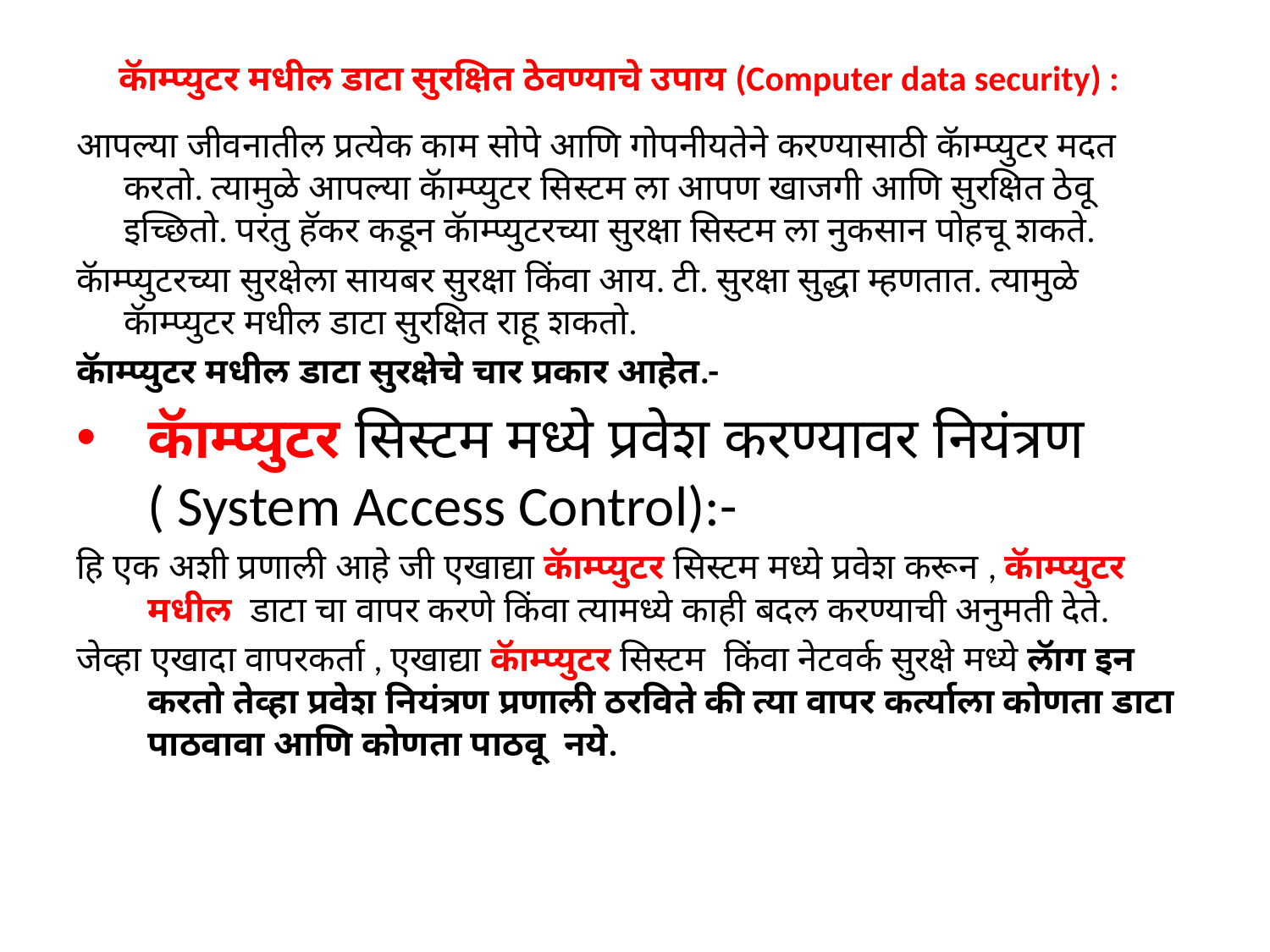

# कॅाम्प्युटर मधील डाटा सुरक्षित ठेवण्याचे उपाय (Computer data security) :
आपल्या जीवनातील प्रत्येक काम सोपे आणि गोपनीयतेने करण्यासाठी कॅाम्प्युटर मदत करतो. त्यामुळे आपल्या कॅाम्प्युटर सिस्टम ला आपण खाजगी आणि सुरक्षित ठेवू इच्छितो. परंतु हॅकर कडून कॅाम्प्युटरच्या सुरक्षा सिस्टम ला नुकसान पोहचू शकते.
कॅाम्प्युटरच्या सुरक्षेला सायबर सुरक्षा किंवा आय. टी. सुरक्षा सुद्धा म्हणतात. त्यामुळे कॅाम्प्युटर मधील डाटा सुरक्षित राहू शकतो.
कॅाम्प्युटर मधील डाटा सुरक्षेचे चार प्रकार आहेत.-
कॅाम्प्युटर सिस्टम मध्ये प्रवेश करण्यावर नियंत्रण ( System Access Control):-
हि एक अशी प्रणाली आहे जी एखाद्या कॅाम्प्युटर सिस्टम मध्ये प्रवेश करून , कॅाम्प्युटर  मधील  डाटा चा वापर करणे किंवा त्यामध्ये काही बदल करण्याची अनुमती देते.
जेव्हा एखादा वापरकर्ता , एखाद्या कॅाम्प्युटर सिस्टम  किंवा नेटवर्क सुरक्षे मध्ये लॅाग इन करतो तेव्हा प्रवेश नियंत्रण प्रणाली ठरविते की त्या वापर कर्त्याला कोणता डाटा पाठवावा आणि कोणता पाठवू  नये.